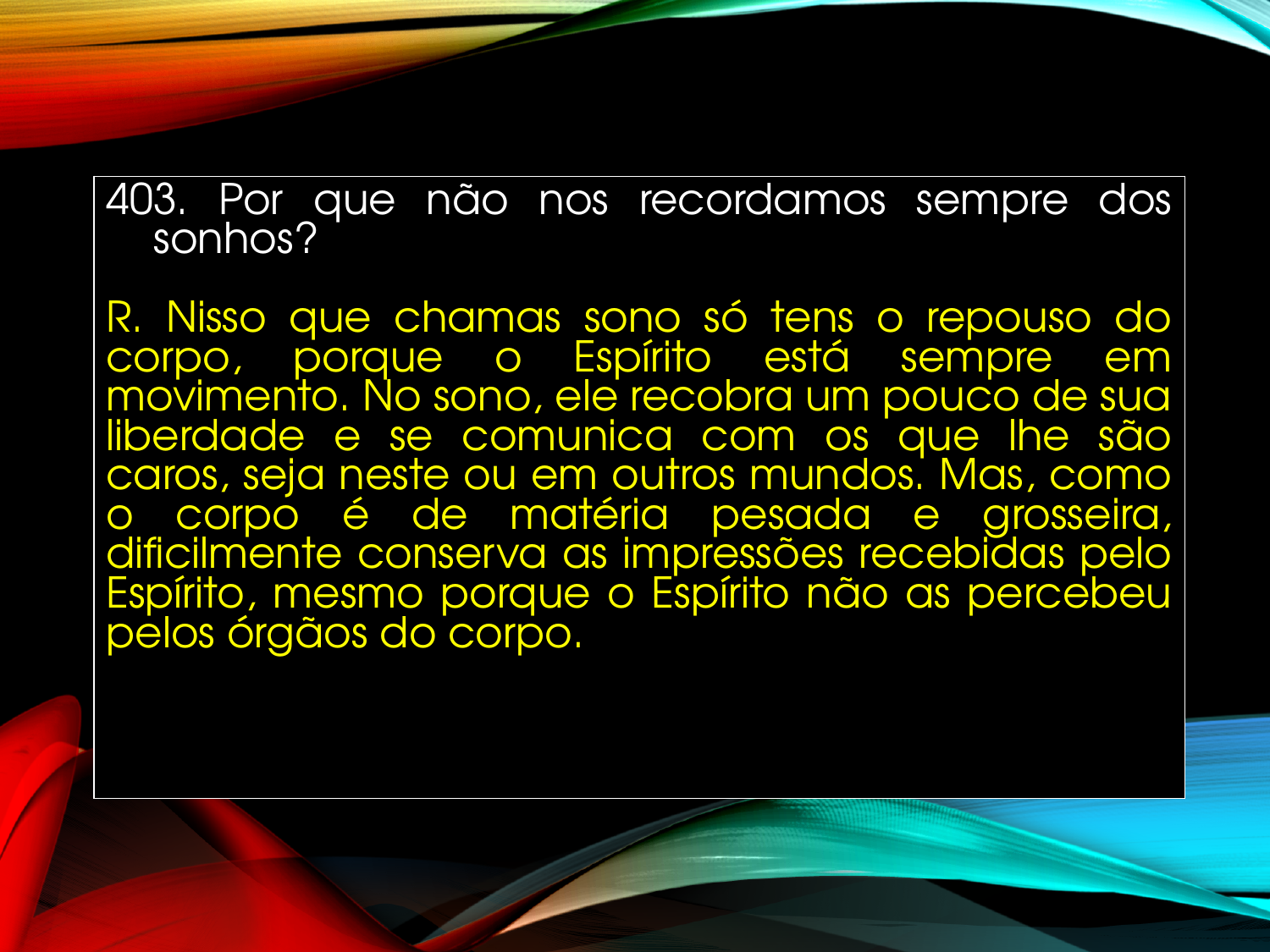

| Por que não nos recordamos sempre dos sonhos? R. Nisso que chamas sono só tens o repouso do corpo, porque o Espírito está sempre em movimento. No sono, ele recobra um pouco de sua liberdade e se comunica com os que lhe são caros, seja neste ou em outros mundos. Mas, como o corpo é de matéria pesada e grosseira, dificilmente conserva as impressões recebidas pelo Espírito, mesmo porque o Espírito não as percebeu pelos órgãos do corpo. |
| --- |